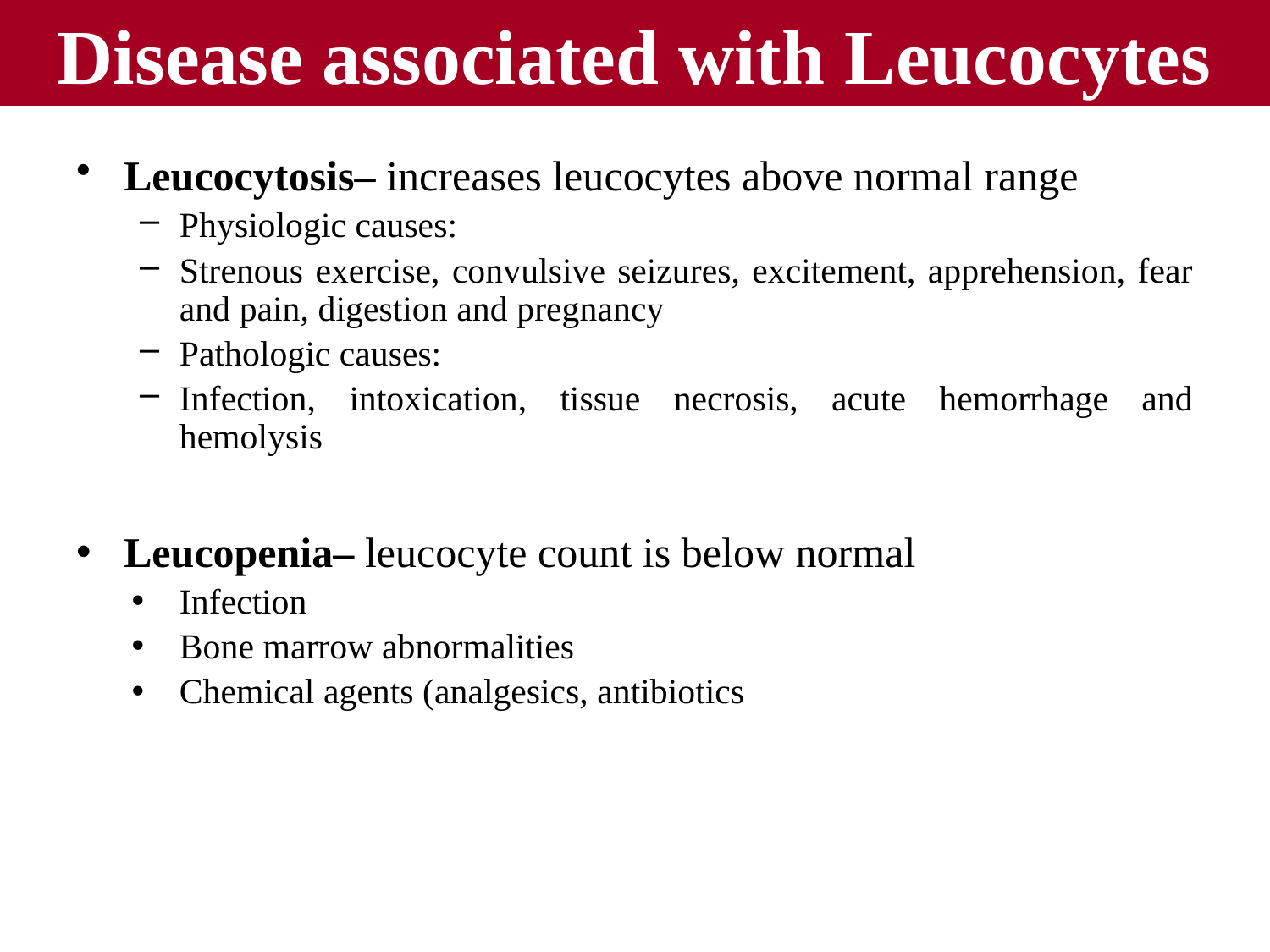

# Disease associated with Leucocytes
Leucocytosis– increases leucocytes above normal range
Physiologic causes:
Strenous exercise, convulsive seizures, excitement, apprehension, fear and pain, digestion and pregnancy
Pathologic causes:
Infection, intoxication, tissue necrosis, acute hemorrhage and hemolysis

Leucopenia– leucocyte count is below normal
Infection
Bone marrow abnormalities
Chemical agents (analgesics, antibiotics